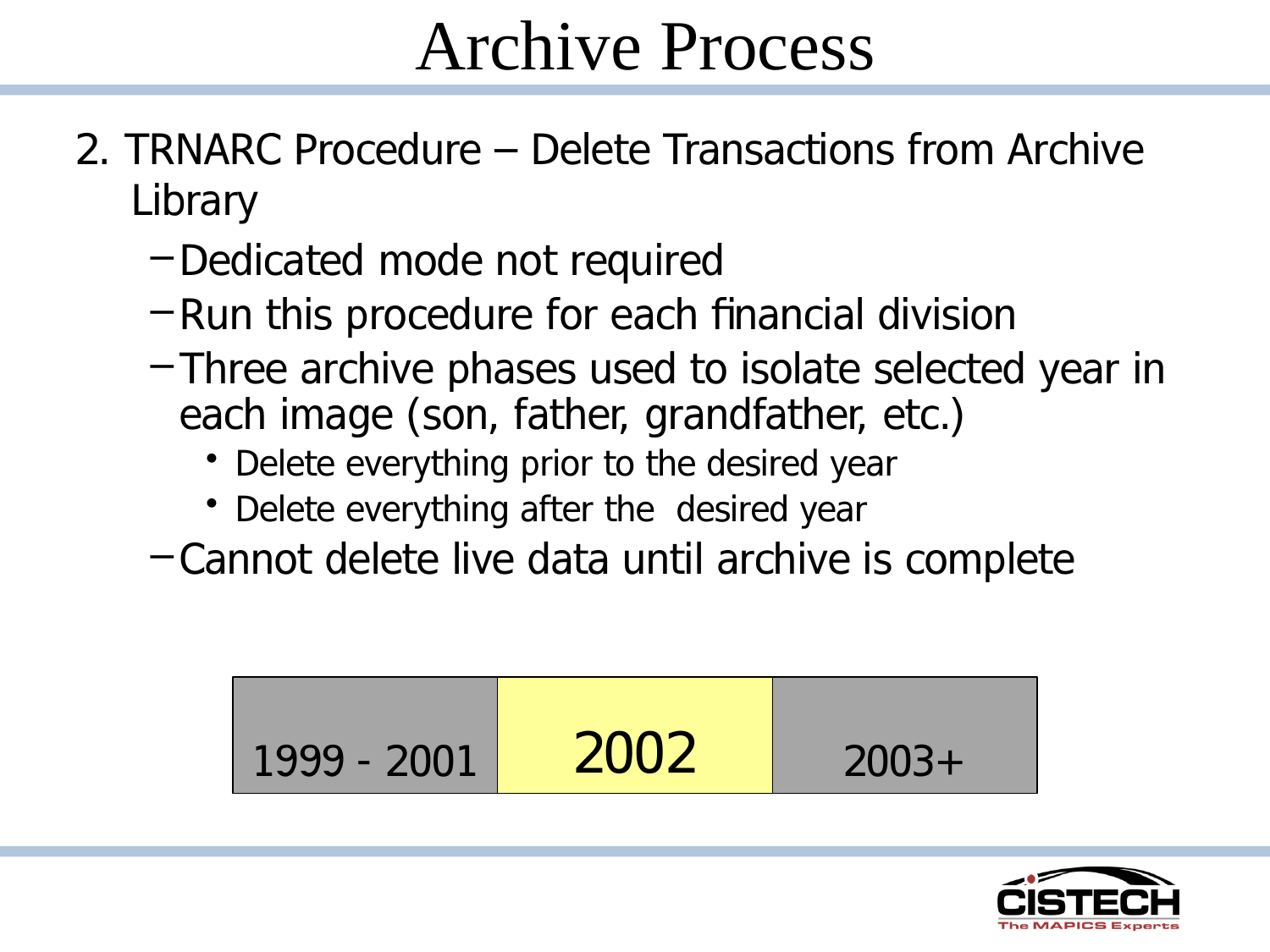

# Archive Process
2. TRNARC Procedure – Delete Transactions from Archive Library
Dedicated mode not required
Run this procedure for each financial division
Three archive phases used to isolate selected year in each image (son, father, grandfather, etc.)
Delete everything prior to the desired year
Delete everything after the  desired year
Cannot delete live data until archive is complete

1999 - 2001
2002
2003+